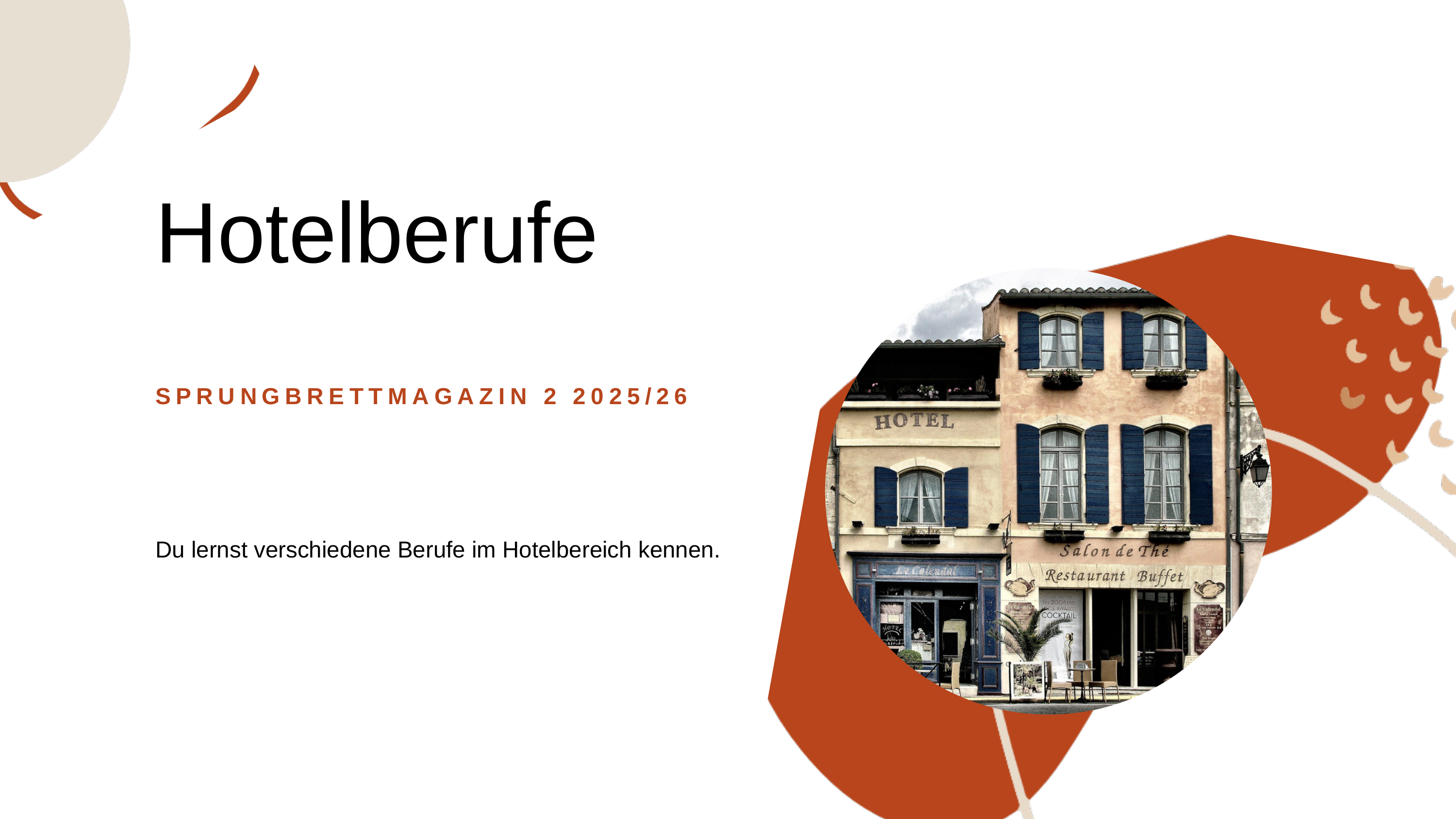

Hotelberufe

SPRUNGBRETTMAGAZIN 2 2025/26
Du lernst verschiedene Berufe im Hotelbereich kennen.